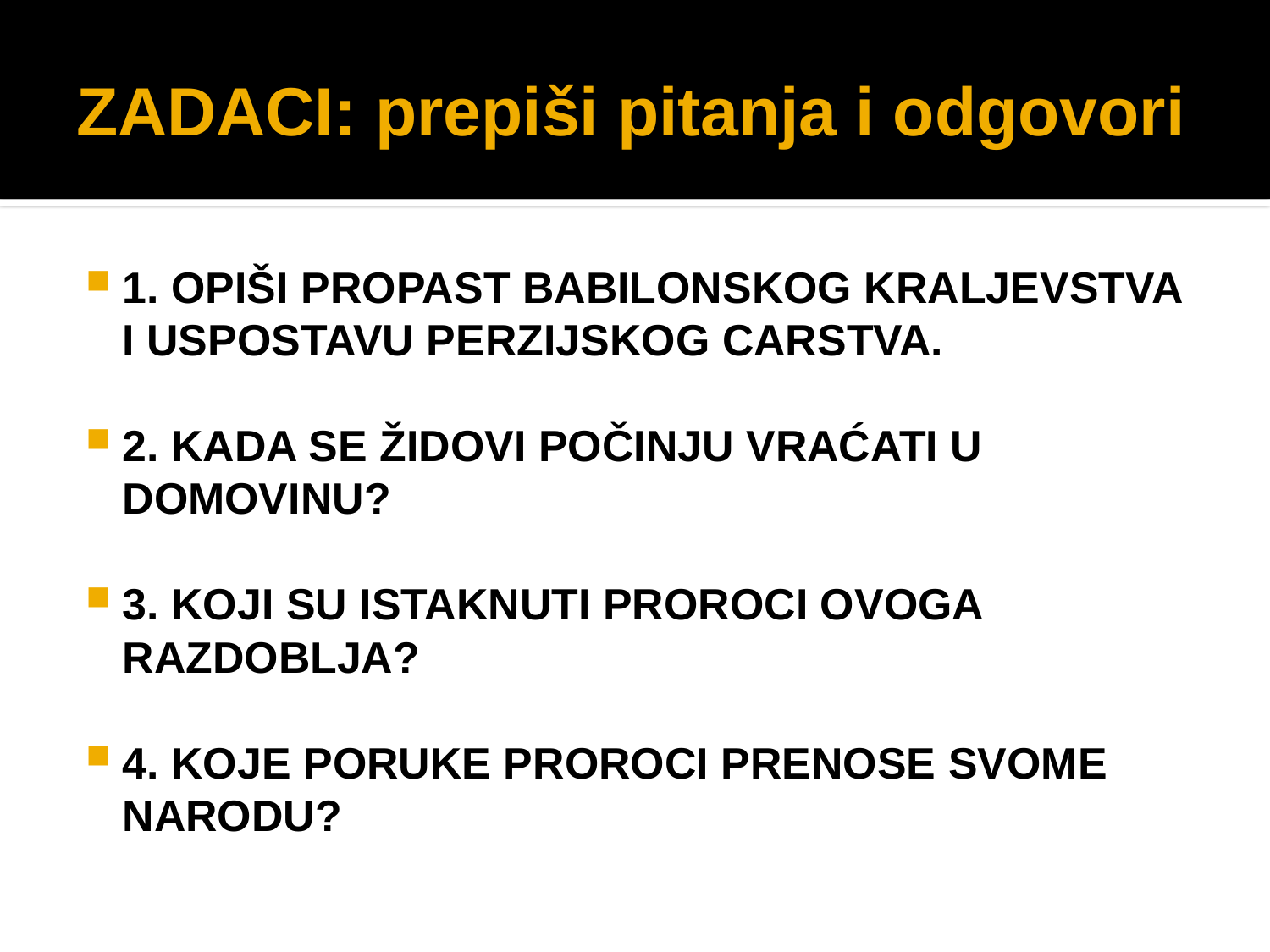

# ZADACI: prepiši pitanja i odgovori
1. OPIŠI PROPAST BABILONSKOG KRALJEVSTVA I USPOSTAVU PERZIJSKOG CARSTVA.

2. KADA SE ŽIDOVI POČINJU VRAĆATI U DOMOVINU?

3. KOJI SU ISTAKNUTI PROROCI OVOGA RAZDOBLJA?

4. KOJE PORUKE PROROCI PRENOSE SVOME NARODU?